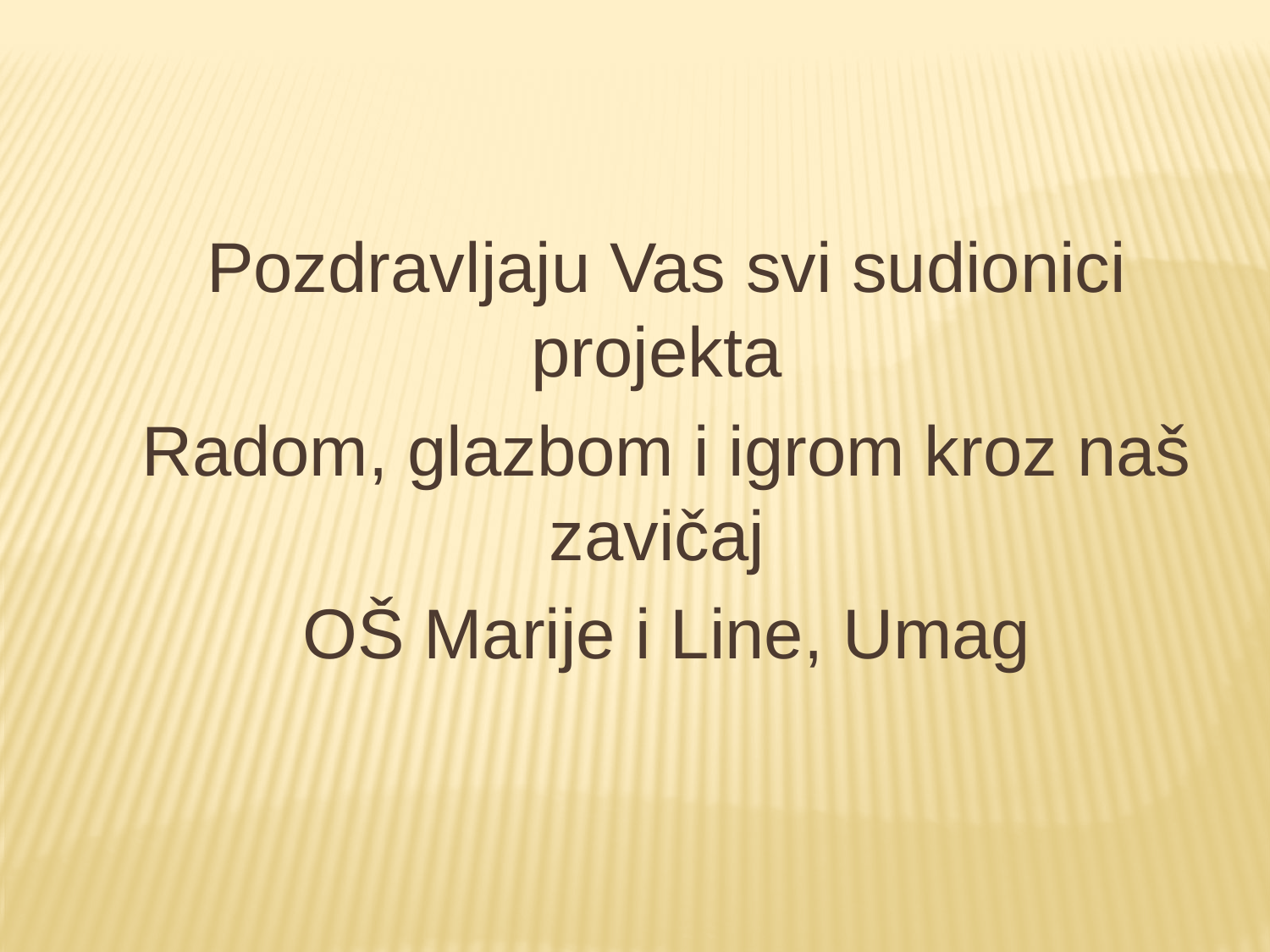

Pozdravljaju Vas svi sudionici projekta
Radom, glazbom i igrom kroz naš zavičaj
OŠ Marije i Line, Umag